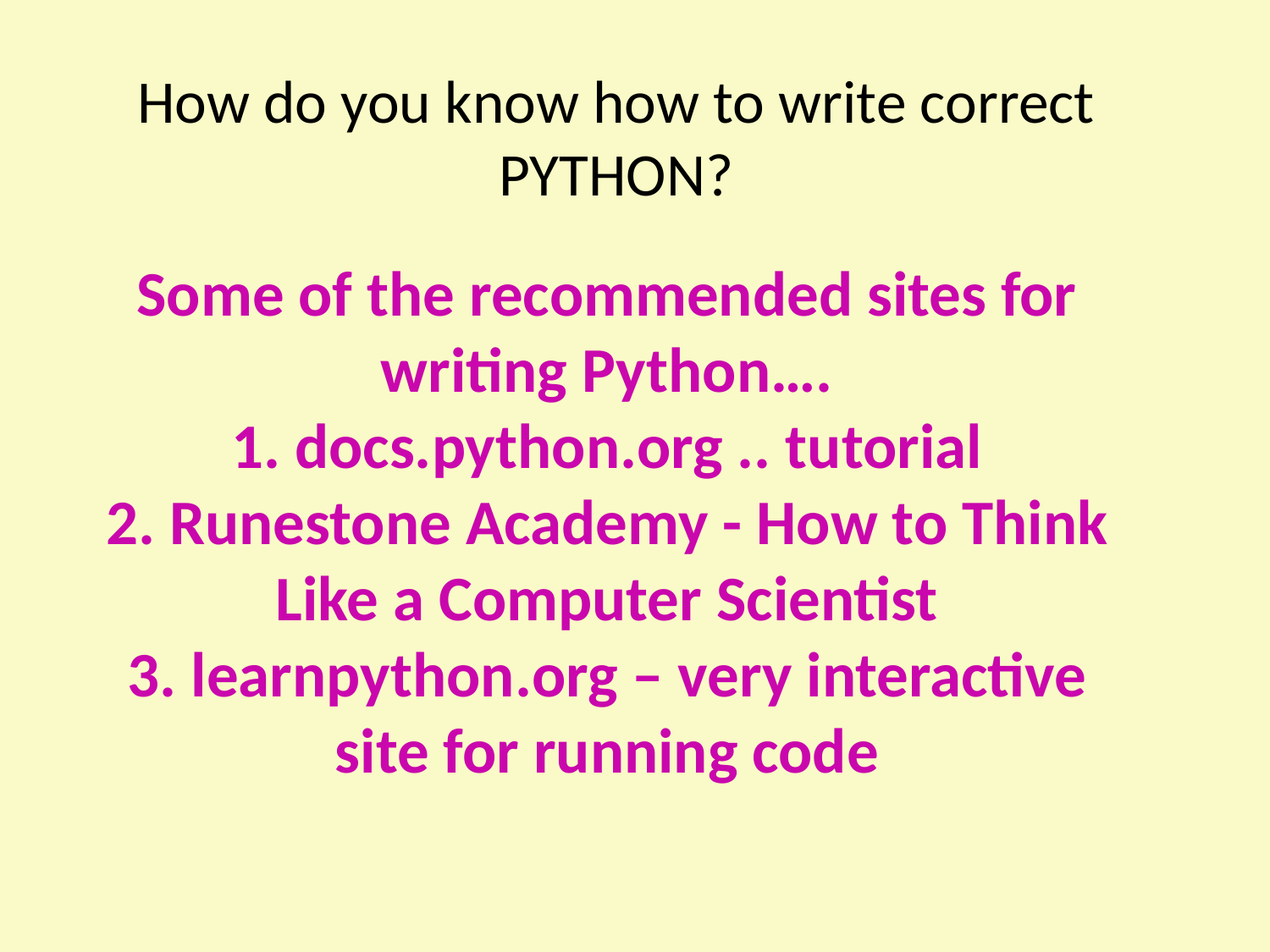

How do you know how to write correct PYTHON?
Some of the recommended sites for writing Python….
1. docs.python.org .. tutorial
2. Runestone Academy - How to Think Like a Computer Scientist
3. learnpython.org – very interactive site for running code